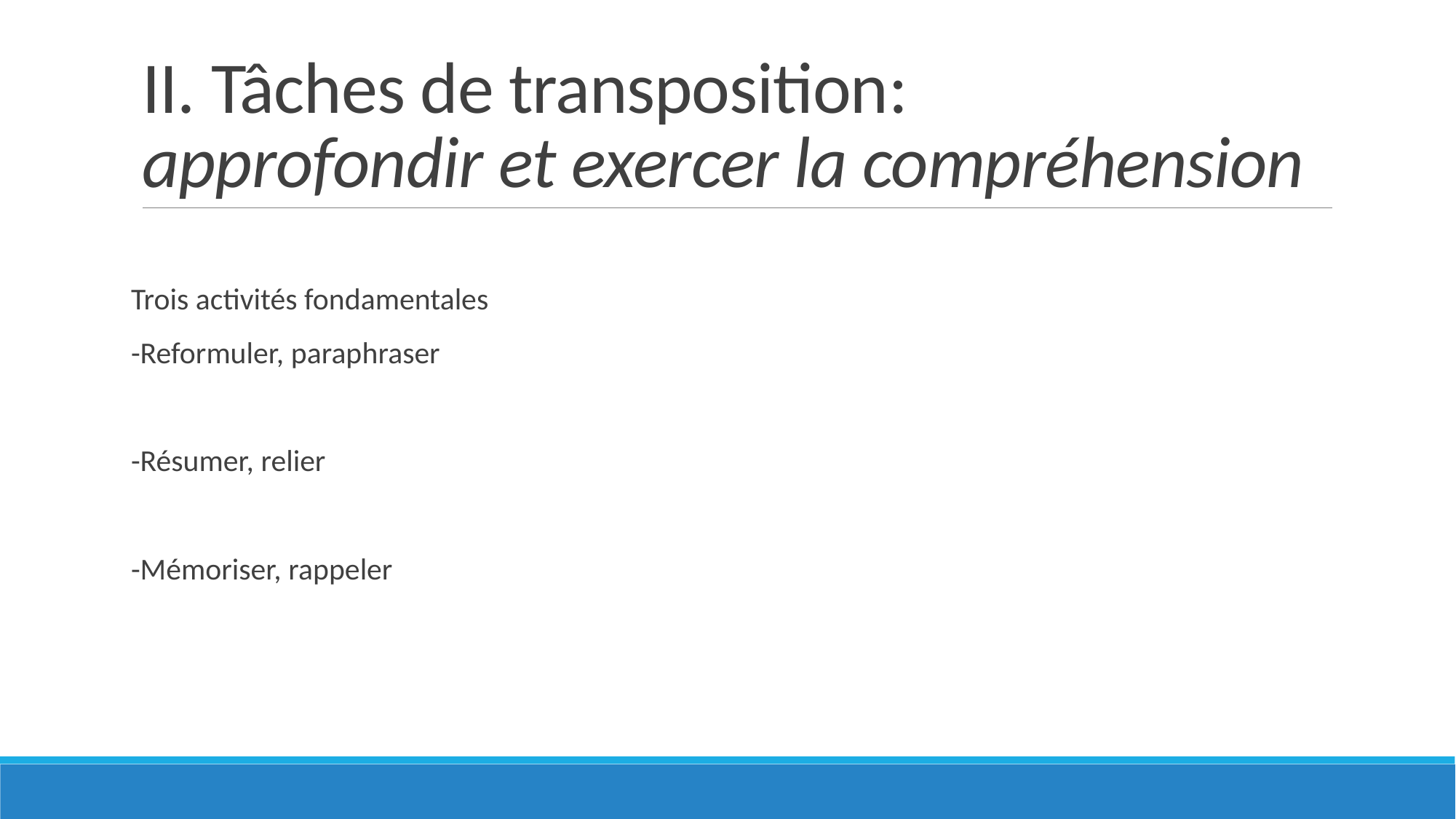

# II. Tâches de transposition: approfondir et exercer la compréhension

Trois activités fondamentales
-Reformuler, paraphraser

-Résumer, relier

-Mémoriser, rappeler